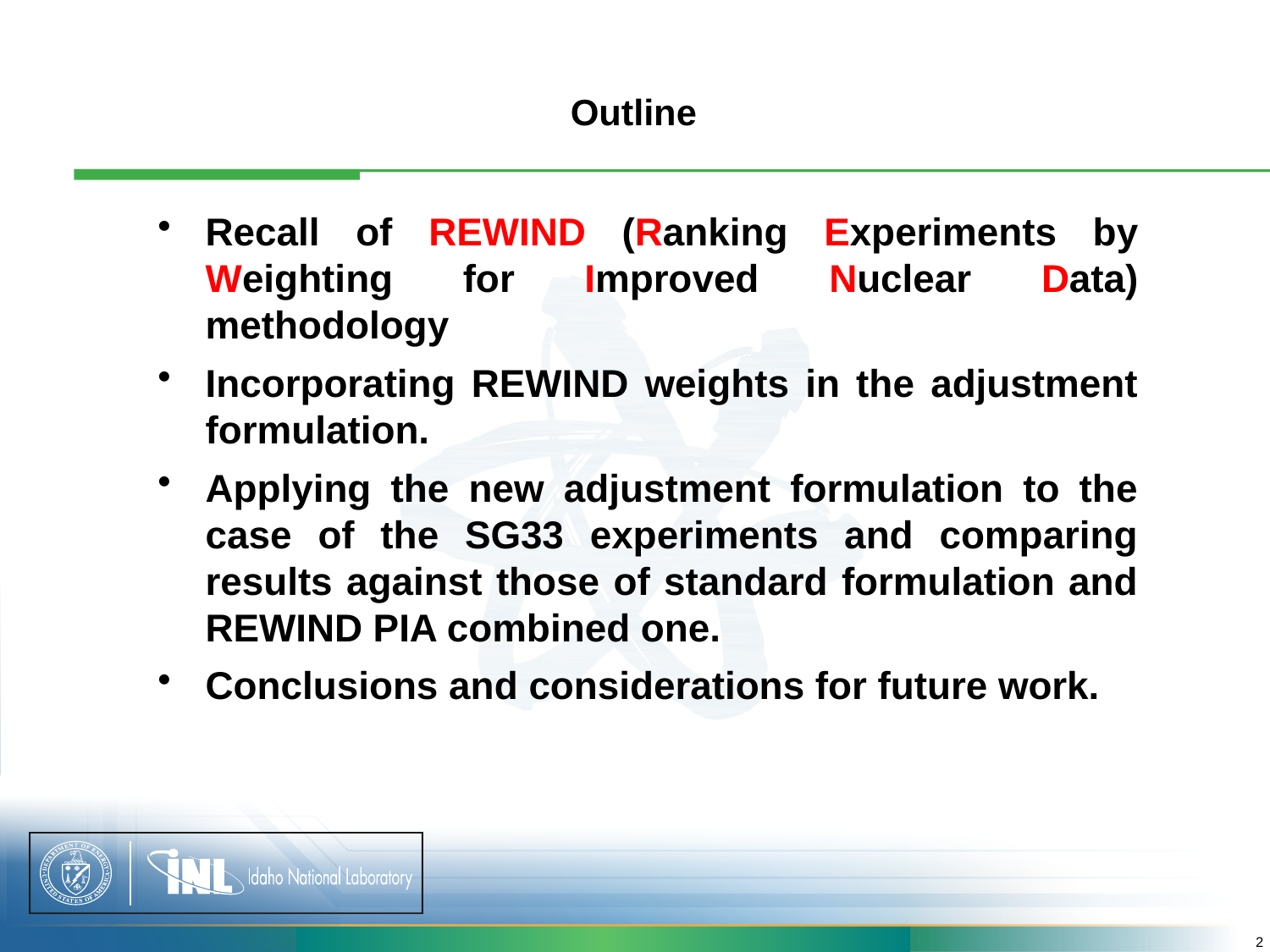

# Outline
Recall of REWIND (Ranking Experiments by Weighting for Improved Nuclear Data) methodology
Incorporating REWIND weights in the adjustment formulation.
Applying the new adjustment formulation to the case of the SG33 experiments and comparing results against those of standard formulation and REWIND PIA combined one.
Conclusions and considerations for future work.

2